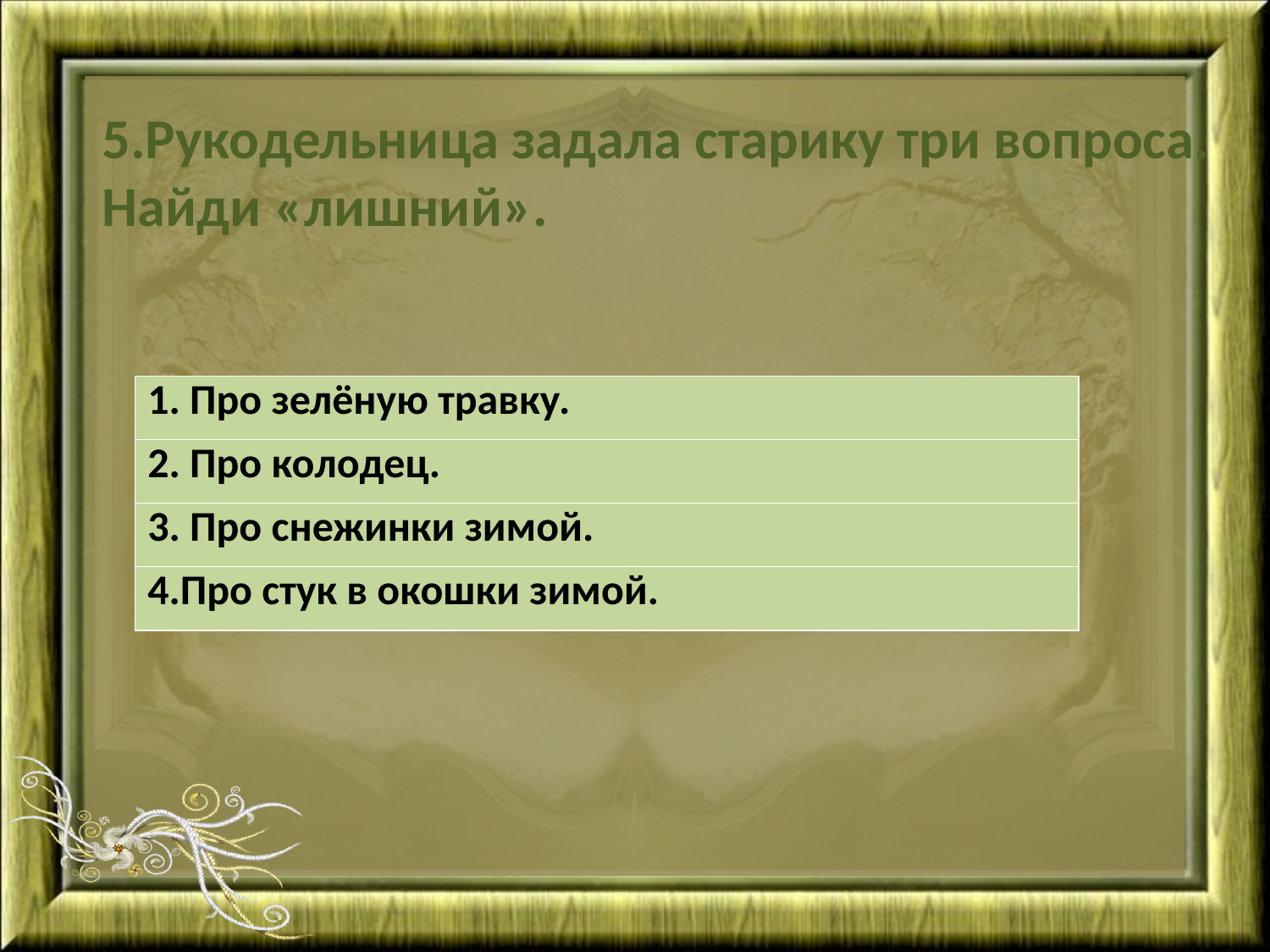

5.Рукодельница задала старику три вопроса.
Найди «лишний».
| 1. Про зелёную травку. |
| --- |
| 2. Про колодец. |
| 3. Про снежинки зимой. |
| 4.Про стук в окошки зимой. |